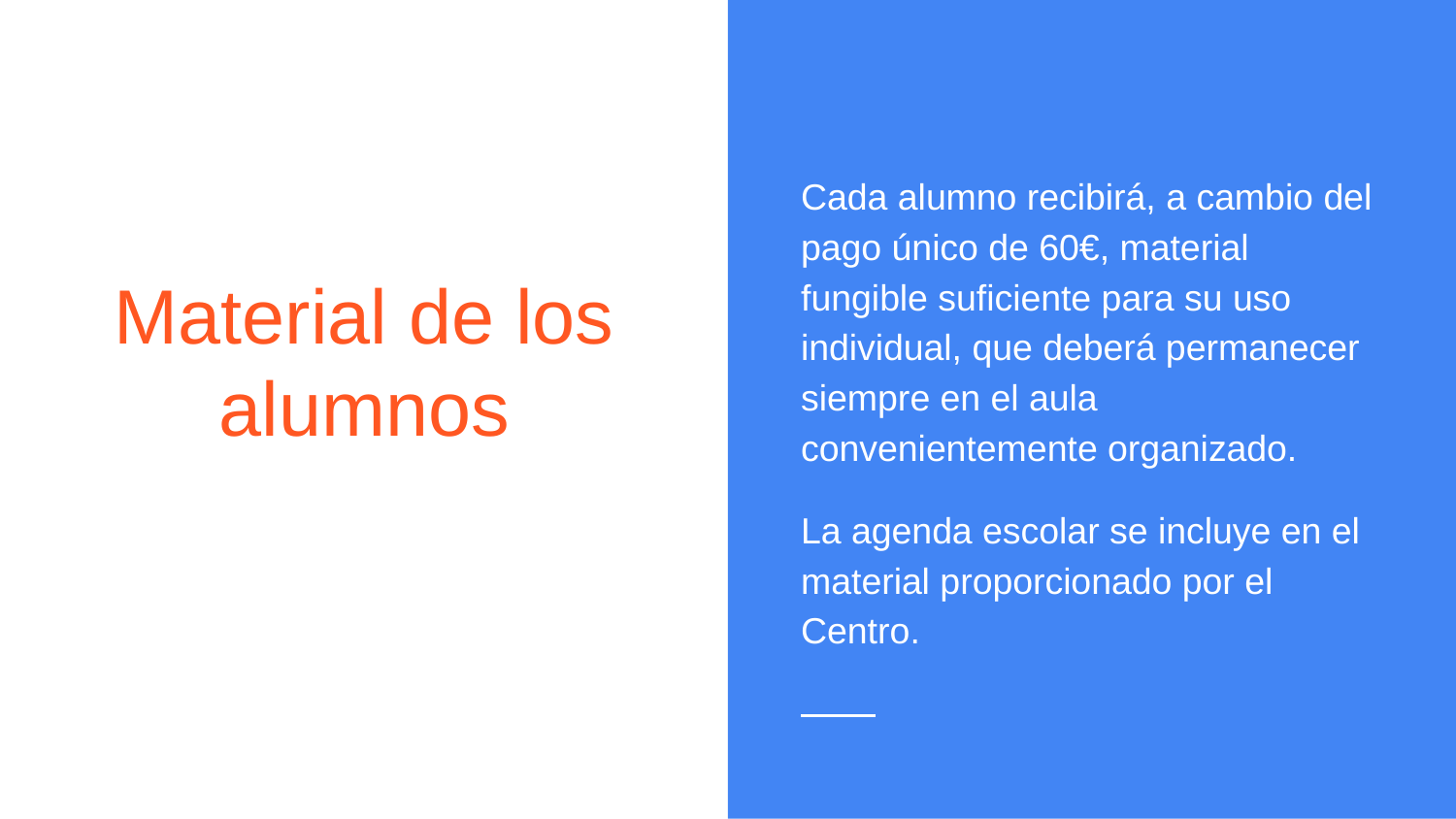

Cada alumno recibirá, a cambio del pago único de 60€, material fungible suficiente para su uso individual, que deberá permanecer siempre en el aula convenientemente organizado.
La agenda escolar se incluye en el material proporcionado por el Centro.
# Material de los alumnos